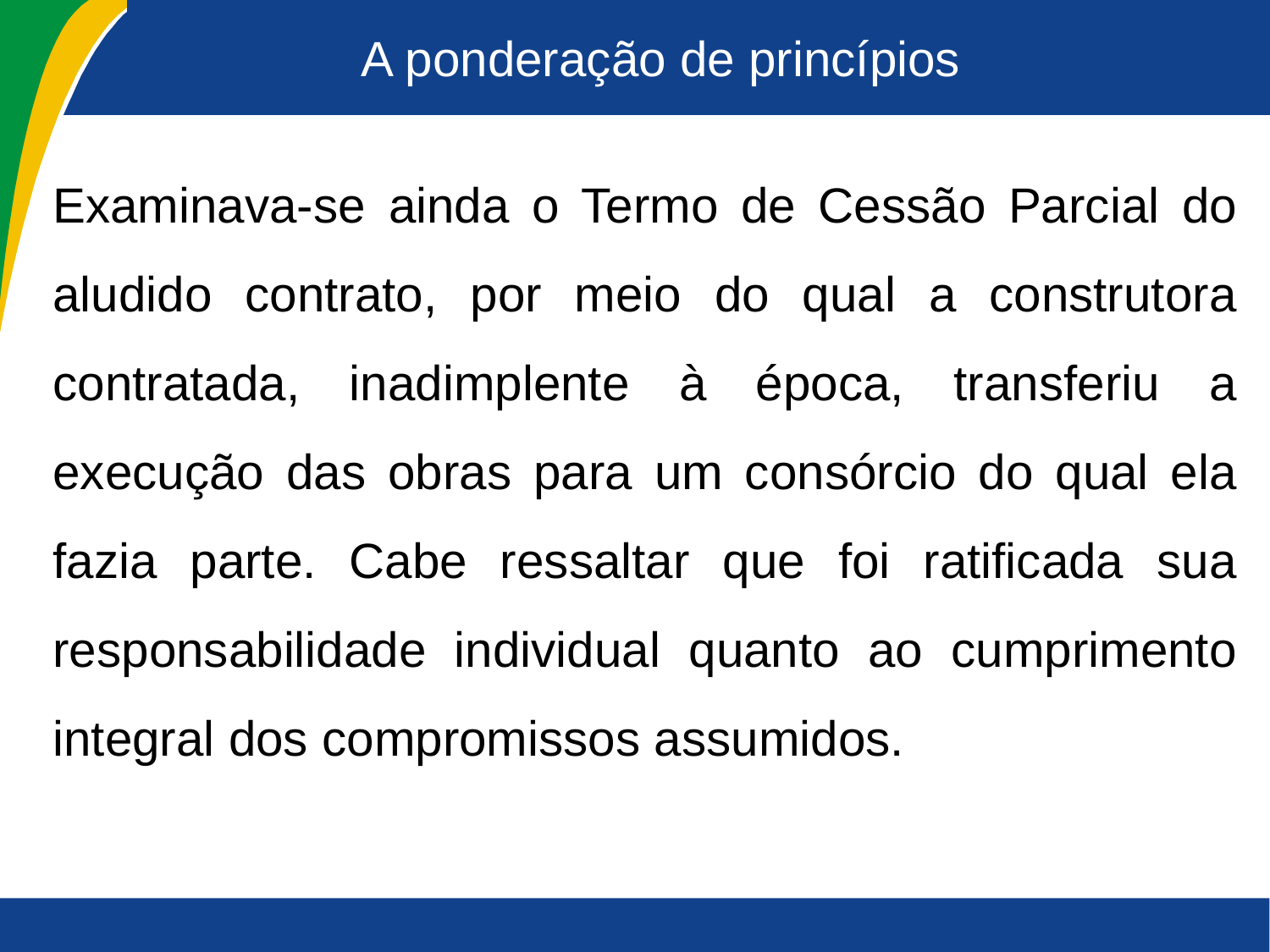

# A ponderação de princípios
Examinava-se ainda o Termo de Cessão Parcial do aludido contrato, por meio do qual a construtora contratada, inadimplente à época, transferiu a execução das obras para um consórcio do qual ela fazia parte. Cabe ressaltar que foi ratificada sua responsabilidade individual quanto ao cumprimento integral dos compromissos assumidos.